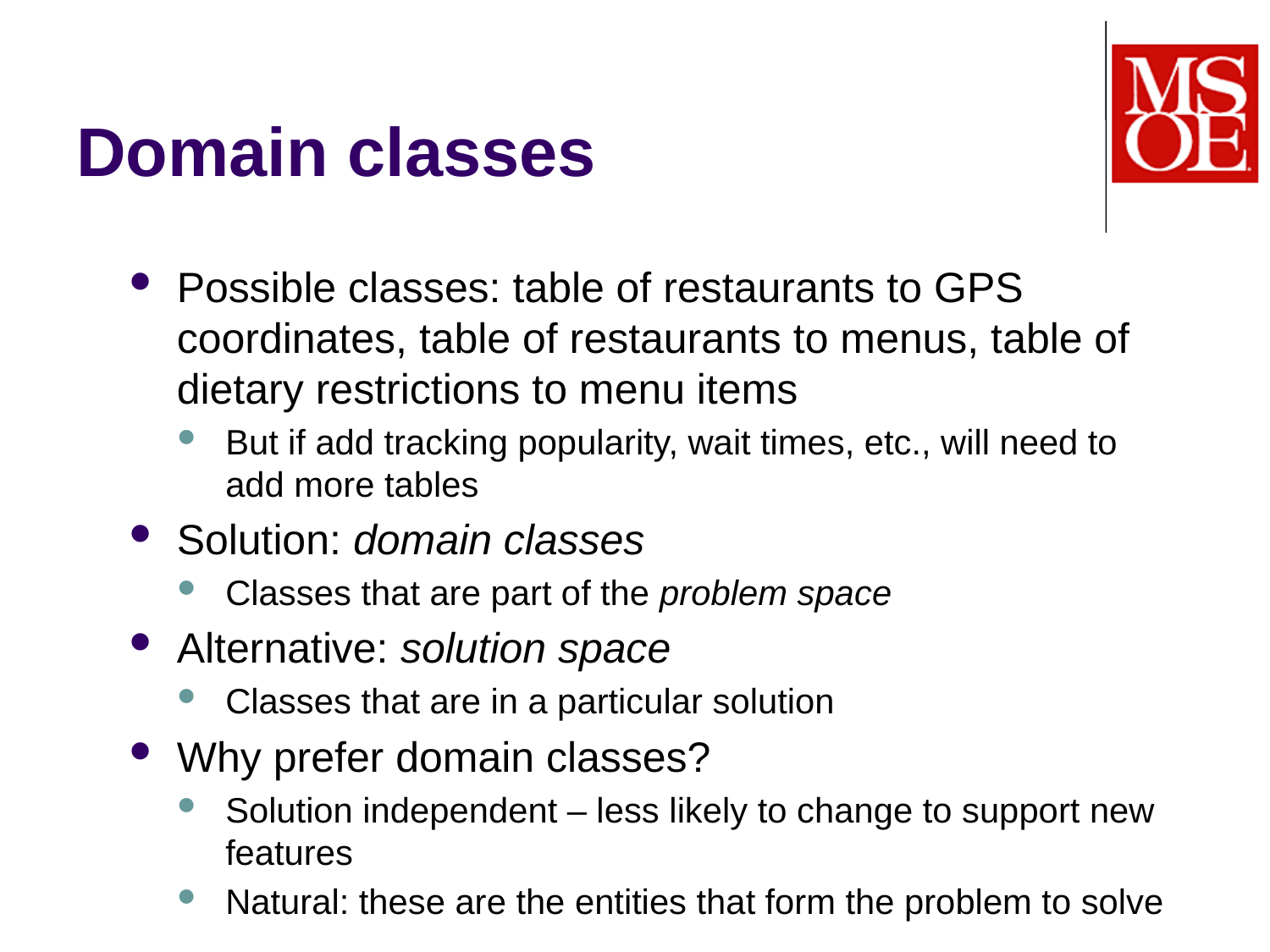

# Domain classes
Possible classes: table of restaurants to GPS coordinates, table of restaurants to menus, table of dietary restrictions to menu items
But if add tracking popularity, wait times, etc., will need to add more tables
Solution: domain classes
Classes that are part of the problem space
Alternative: solution space
Classes that are in a particular solution
Why prefer domain classes?
Solution independent – less likely to change to support new features
Natural: these are the entities that form the problem to solve